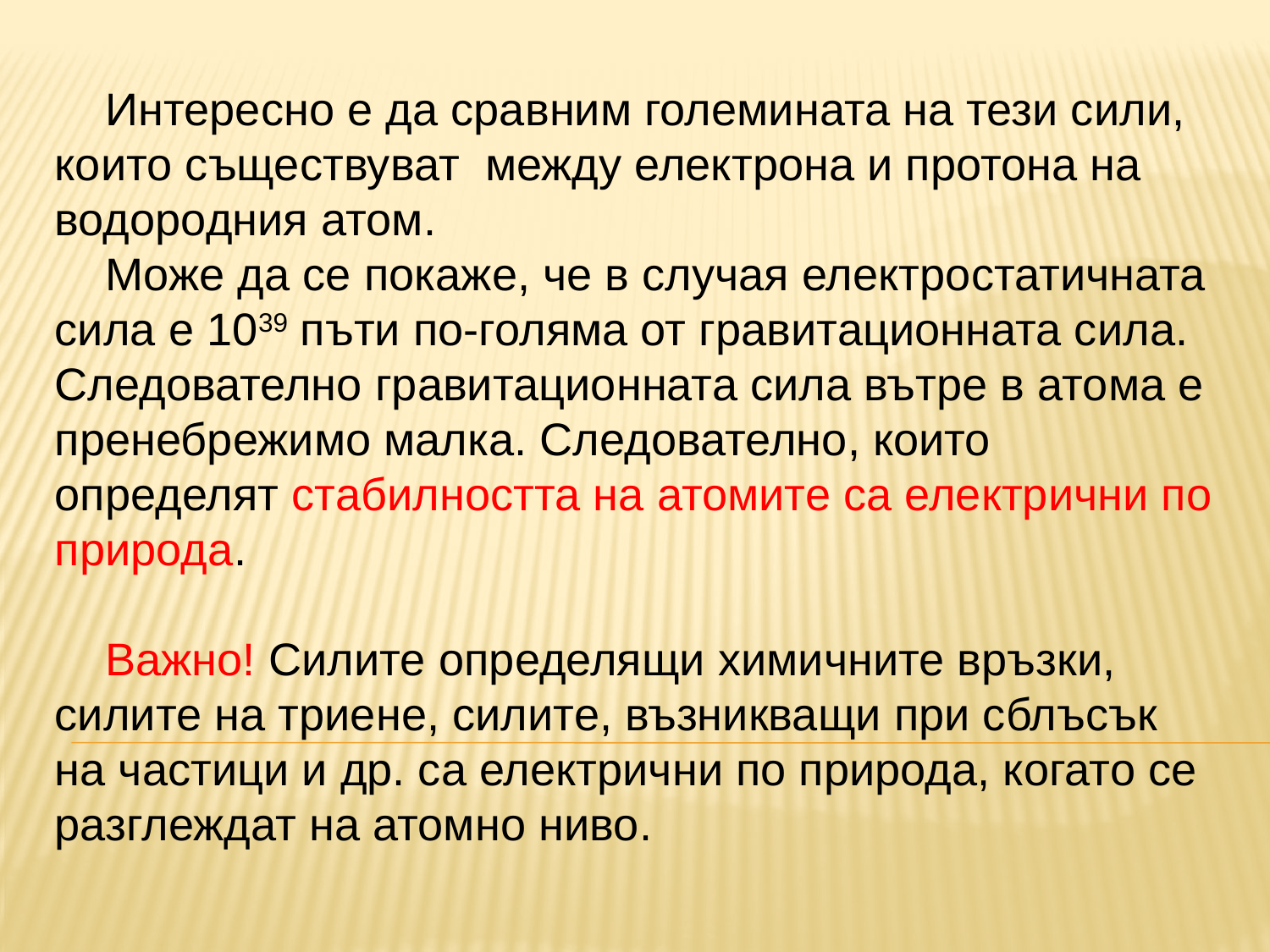

Интересно е да сравним големината на тези сили, които съществуват  между електрона и протона на водородния атом.
Може да се покаже, че в случая електростатичната сила е 1039 пъти по-голяма от гравитационната сила. Следователно гравитационната сила вътре в атома е пренебрежимо малка. Следователно, които определят стабилността на атомите са електрични по природа.

Важно! Силите определящи химичните връзки, силите на триене, силите, възникващи при сблъсък на частици и др. са електрични по природа, когато се разглеждат на атомно ниво.